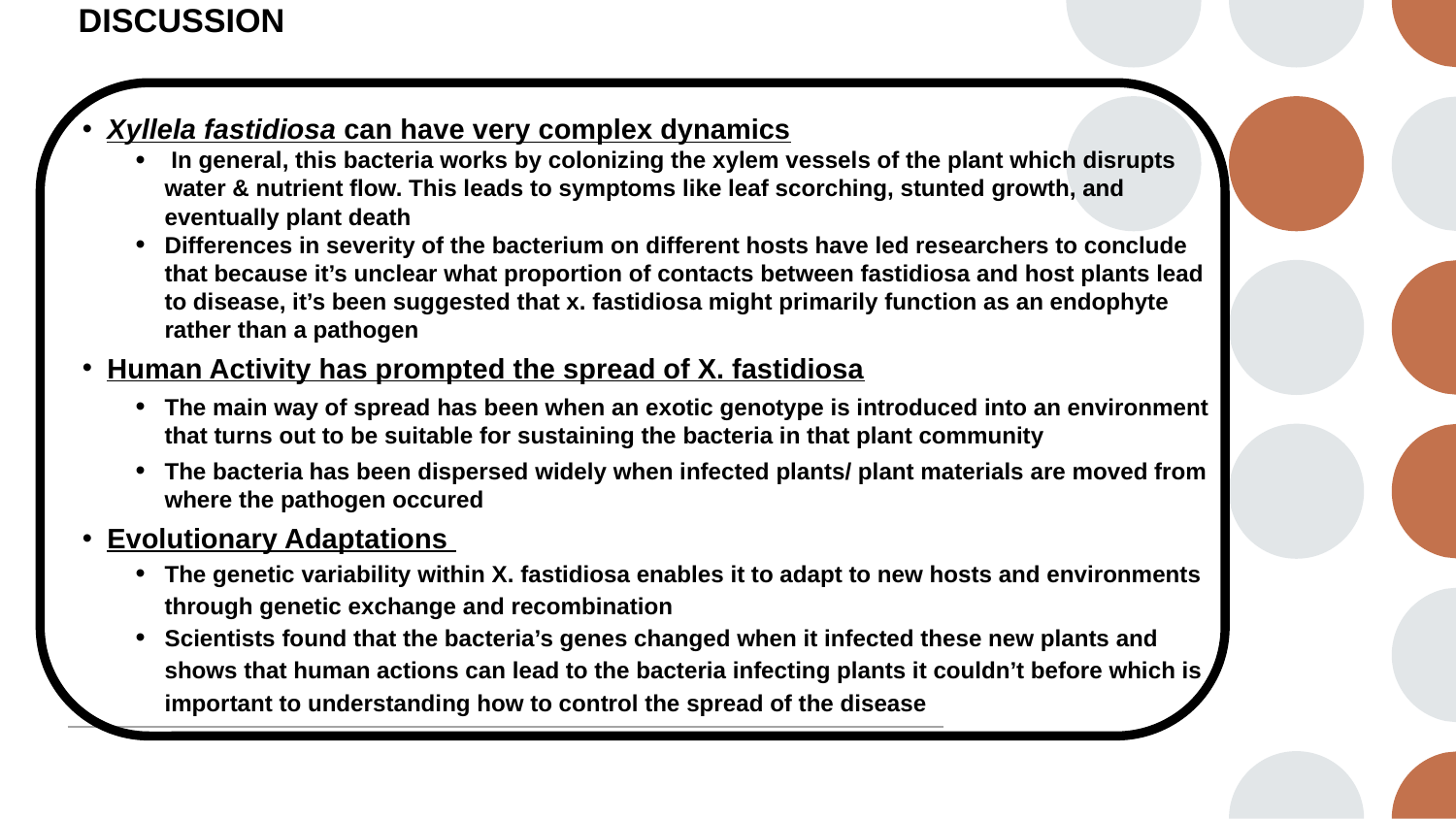

# DISCUSSION

Xyllela fastidiosa can have very complex dynamics
 In general, this bacteria works by colonizing the xylem vessels of the plant which disrupts water & nutrient flow. This leads to symptoms like leaf scorching, stunted growth, and eventually plant death
Differences in severity of the bacterium on different hosts have led researchers to conclude that because it’s unclear what proportion of contacts between fastidiosa and host plants lead to disease, it’s been suggested that x. fastidiosa might primarily function as an endophyte rather than a pathogen
Human Activity has prompted the spread of X. fastidiosa
The main way of spread has been when an exotic genotype is introduced into an environment that turns out to be suitable for sustaining the bacteria in that plant community
The bacteria has been dispersed widely when infected plants/ plant materials are moved from where the pathogen occured
Evolutionary Adaptations
The genetic variability within X. fastidiosa enables it to adapt to new hosts and environments through genetic exchange and recombination
Scientists found that the bacteria’s genes changed when it infected these new plants and shows that human actions can lead to the bacteria infecting plants it couldn’t before which is important to understanding how to control the spread of the disease